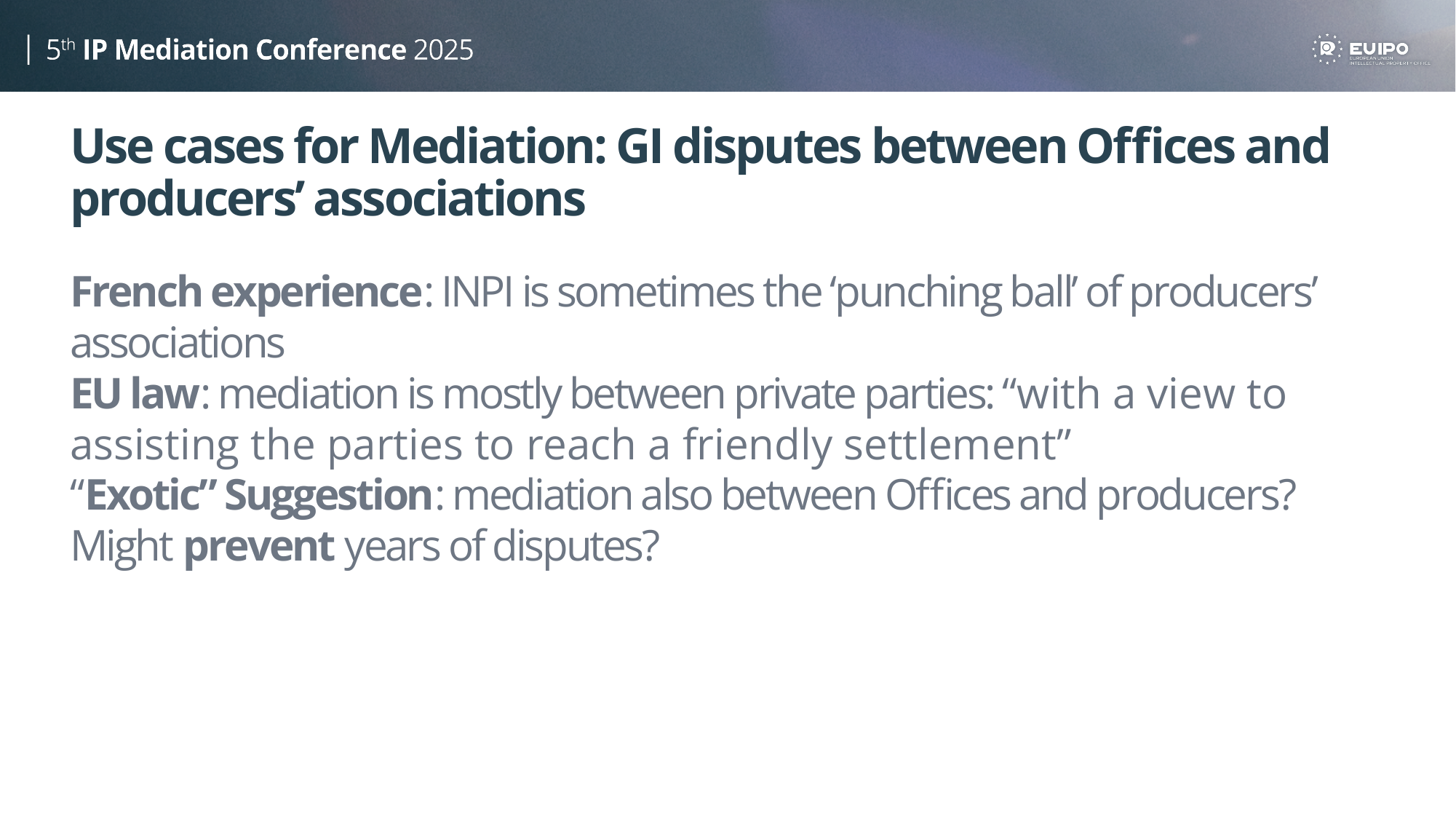

# Use cases for Mediation: GI disputes between Offices and producers’ associations
French experience: INPI is sometimes the ‘punching ball’ of producers’ associations
EU law: mediation is mostly between private parties: “with a view to assisting the parties to reach a friendly settlement”
“Exotic” Suggestion: mediation also between Offices and producers?
Might prevent years of disputes?